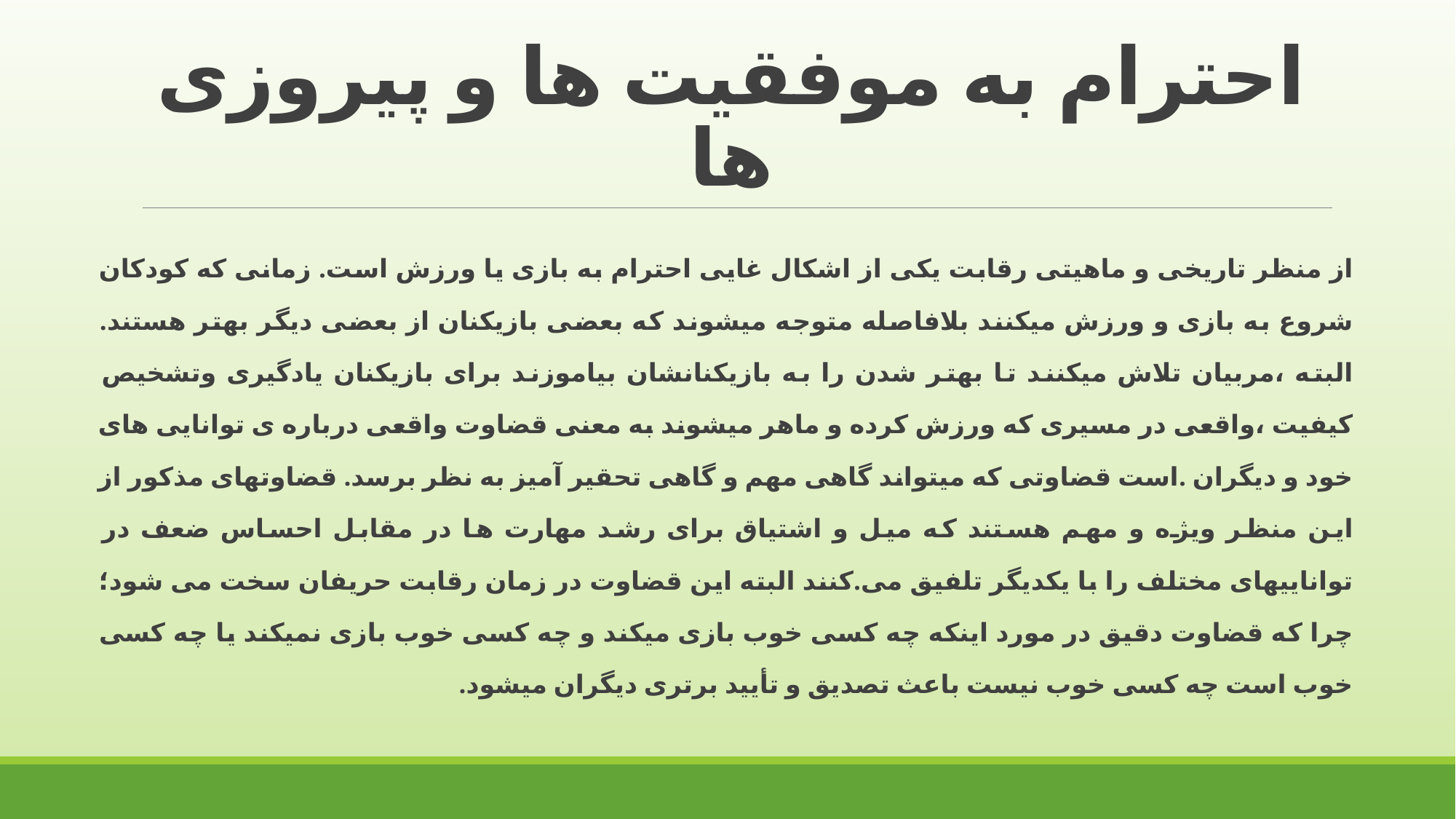

# احترام به موفقیت ها و پیروزی ها
از منظر تاریخی و ماهیتی رقابت یکی از اشکال غایی احترام به بازی یا ورزش است. زمانی که کودکان شروع به بازی و ورزش میکنند بلافاصله متوجه میشوند که بعضی بازیکنان از بعضی دیگر بهتر هستند. البته ،مربیان تلاش میکنند تا بهتر شدن را به بازیکنانشان بیاموزند برای بازیکنان یادگیری وتشخیص کیفیت ،واقعی در مسیری که ورزش کرده و ماهر میشوند به معنی قضاوت واقعی درباره ی توانایی های خود و دیگران .است قضاوتی که میتواند گاهی مهم و گاهی تحقیر آمیز به نظر برسد. قضاوتهای مذکور از این منظر ویژه و مهم هستند که میل و اشتیاق برای رشد مهارت ها در مقابل احساس ضعف در تواناییهای مختلف را با یکدیگر تلفیق می.کنند البته این قضاوت در زمان رقابت حریفان سخت می شود؛ چرا که قضاوت دقیق در مورد اینکه چه کسی خوب بازی میکند و چه کسی خوب بازی نمیکند یا چه کسی خوب است چه کسی خوب نیست باعث تصدیق و تأیید برتری دیگران میشود.